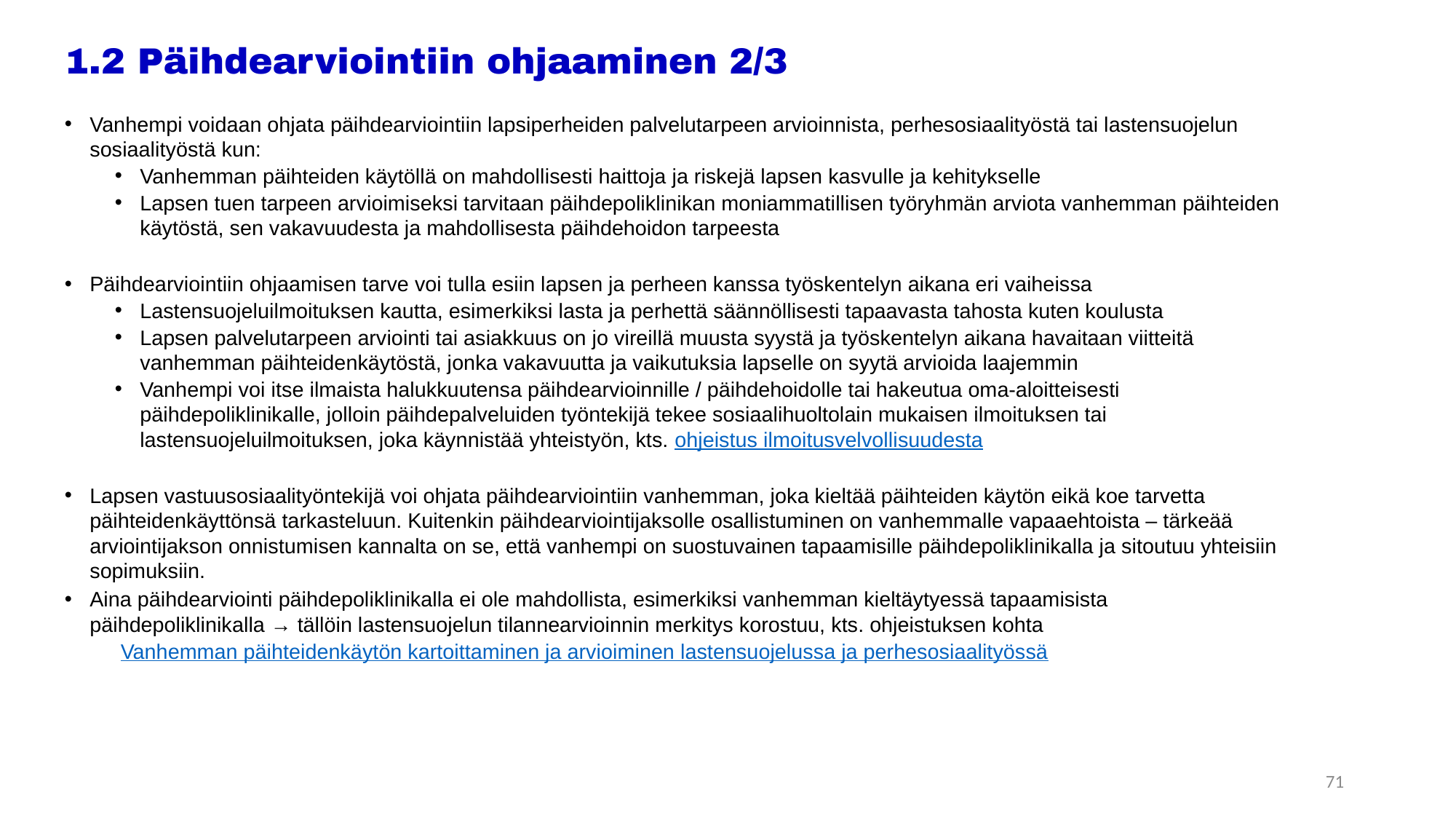

# 1.2 Päihdearviointiin ohjaaminen 2/3
Vanhempi voidaan ohjata päihdearviointiin lapsiperheiden palvelutarpeen arvioinnista, perhesosiaalityöstä tai lastensuojelun sosiaalityöstä kun:
Vanhemman päihteiden käytöllä on mahdollisesti haittoja ja riskejä lapsen kasvulle ja kehitykselle
Lapsen tuen tarpeen arvioimiseksi tarvitaan päihdepoliklinikan moniammatillisen työryhmän arviota vanhemman päihteiden käytöstä, sen vakavuudesta ja mahdollisesta päihdehoidon tarpeesta

Päihdearviointiin ohjaamisen tarve voi tulla esiin lapsen ja perheen kanssa työskentelyn aikana eri vaiheissa
Lastensuojeluilmoituksen kautta, esimerkiksi lasta ja perhettä säännöllisesti tapaavasta tahosta kuten koulusta
Lapsen palvelutarpeen arviointi tai asiakkuus on jo vireillä muusta syystä ja työskentelyn aikana havaitaan viitteitä vanhemman päihteidenkäytöstä, jonka vakavuutta ja vaikutuksia lapselle on syytä arvioida laajemmin
Vanhempi voi itse ilmaista halukkuutensa päihdearvioinnille / päihdehoidolle tai hakeutua oma-aloitteisesti päihdepoliklinikalle, jolloin päihdepalveluiden työntekijä tekee sosiaalihuoltolain mukaisen ilmoituksen tai lastensuojeluilmoituksen, joka käynnistää yhteistyön, kts. ohjeistus ilmoitusvelvollisuudesta

Lapsen vastuusosiaalityöntekijä voi ohjata päihdearviointiin vanhemman, joka kieltää päihteiden käytön eikä koe tarvetta päihteidenkäyttönsä tarkasteluun. Kuitenkin päihdearviointijaksolle osallistuminen on vanhemmalle vapaaehtoista – tärkeää arviointijakson onnistumisen kannalta on se, että vanhempi on suostuvainen tapaamisille päihdepoliklinikalla ja sitoutuu yhteisiin sopimuksiin.
Aina päihdearviointi päihdepoliklinikalla ei ole mahdollista, esimerkiksi vanhemman kieltäytyessä tapaamisista päihdepoliklinikalla → tällöin lastensuojelun tilannearvioinnin merkitys korostuu, kts. ohjeistuksen kohta
 Vanhemman päihteidenkäytön kartoittaminen ja arvioiminen lastensuojelussa ja perhesosiaalityössä

71